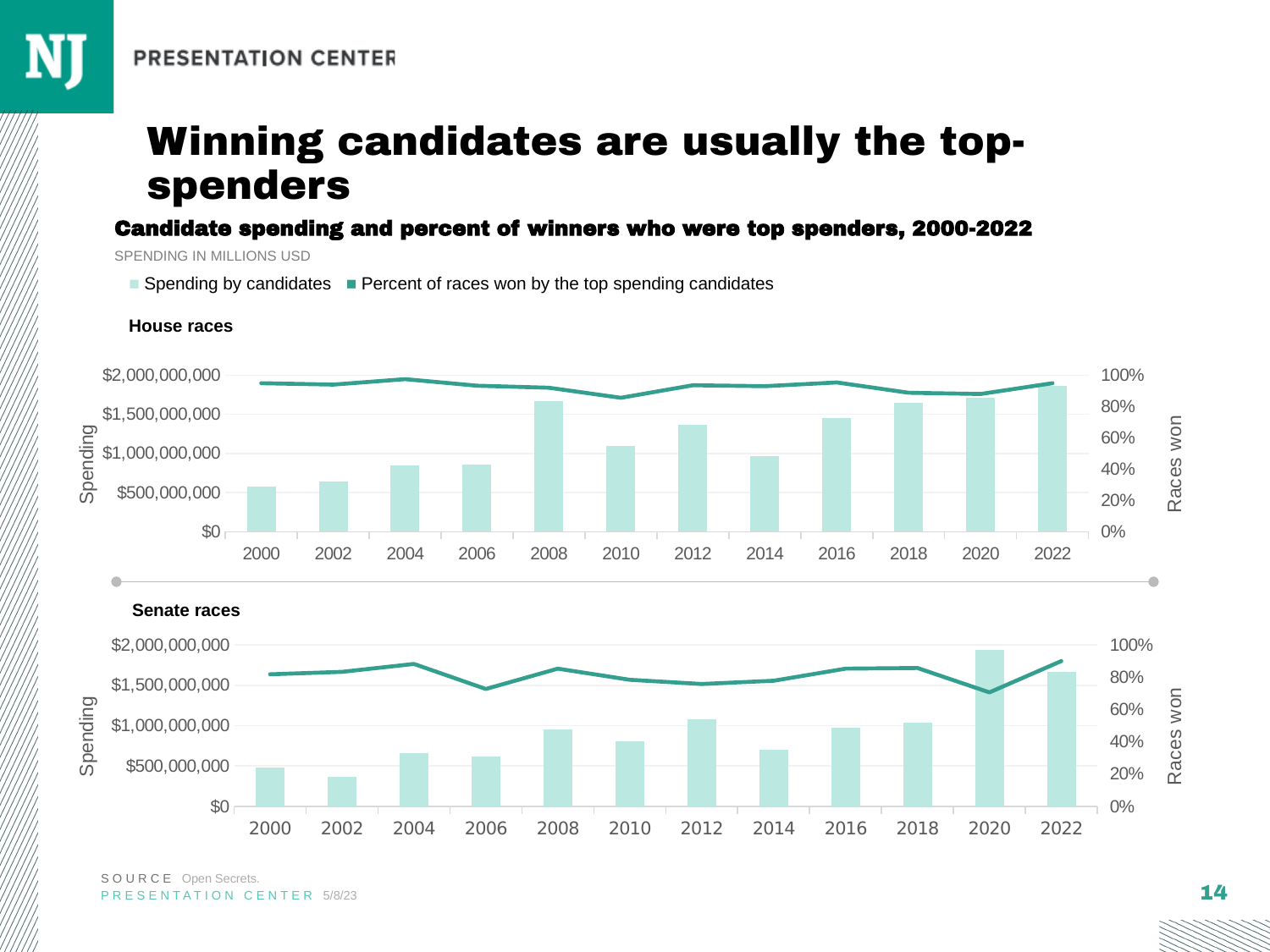

# Winning candidates are usually the top-spenders
Candidate spending and percent of winners who were top spenders, 2000-2022
SPENDING IN MILLIONS USD
■ Spending by candidates   ■ Percent of races won by the top spending candidates
House races

### Chart

| Category | House candidates | Percent of races won by top spender |
|---|---|---|
| 2000 | 574153091.0 | 0.949 |
| 2002 | 637147214.0 | 0.94 |
| 2004 | 847636495.0 | 0.975 |
| 2006 | 860204425.0 | 0.933 |
| 2008 | 1672594729.0 | 0.92 |
| 2010 | 1099714601.0 | 0.856 |
| 2012 | 1369321551.0 | 0.936 |
| 2014 | 966578627.0 | 0.93 |
| 2016 | 1449708126.0 | 0.954 |
| 2018 | 1652741196.0 | 0.888 |
| 2020 | 1712516007.0 | 0.88 |
| 2022 | 1867819470.0 | 0.949 |

### Chart

| Category | Senate candidates | Percent of races won by top spender |
|---|---|---|
| 2000 | 479731695.0 | 0.818 |
| 2002 | 368057858.0 | 0.833 |
| 2004 | 661649501.0 | 0.882 |
| 2006 | 619026429.0 | 0.727 |
| 2008 | 954536693.0 | 0.853 |
| 2010 | 806371358.0 | 0.784 |
| 2012 | 1079542358.0 | 0.758 |
| 2014 | 702367939.0 | 0.778 |
| 2016 | 971524520.0 | 0.853 |
| 2018 | 1034302471.0 | 0.857 |
| 2020 | 1934394511.0 | 0.7059 |
| 2022 | 1663538657.0 | 0.9 |
Senate races
SOURCE Open Secrets.
PRESENTATION CENTER 5/8/23